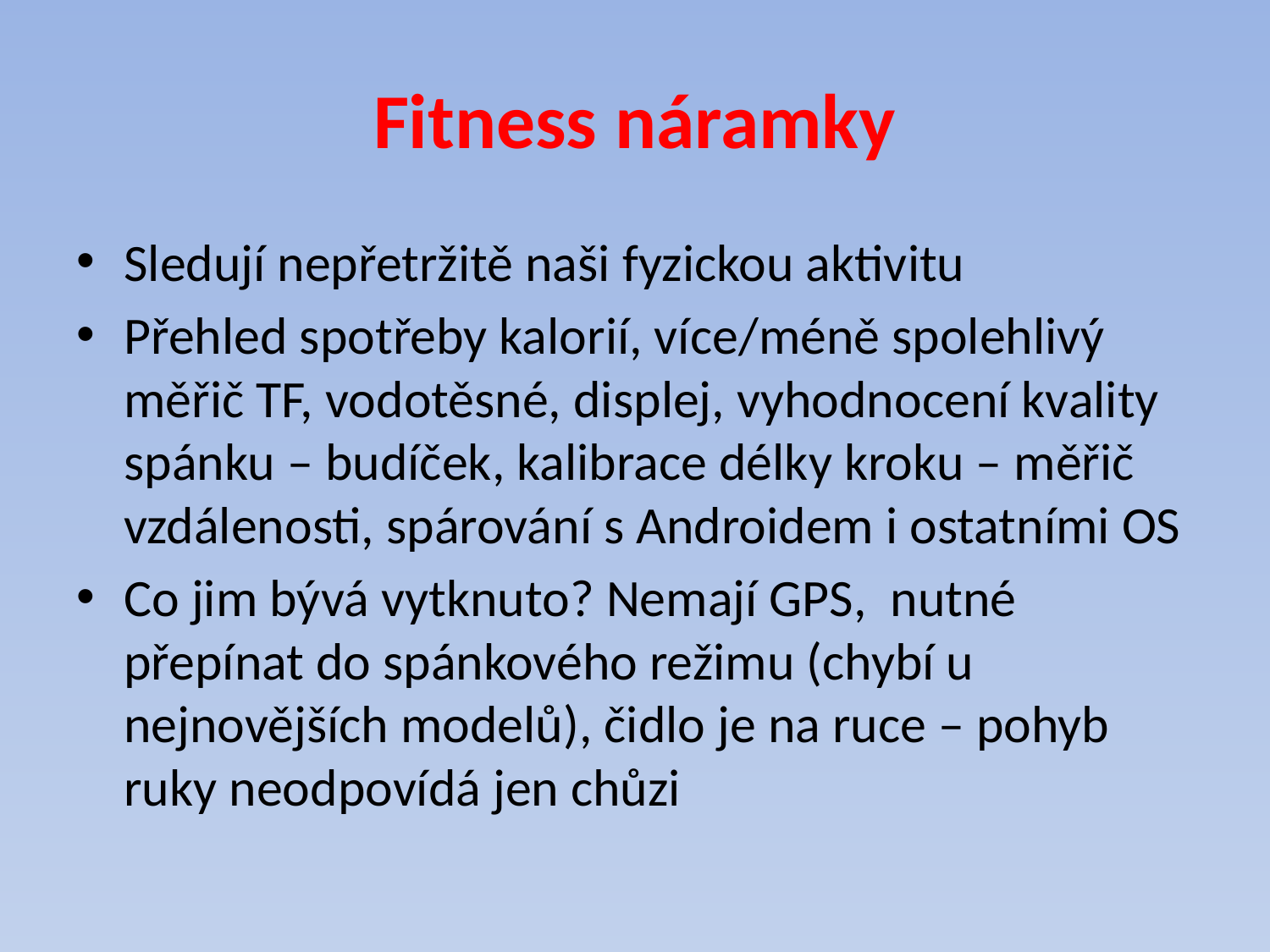

# Fitness náramky
Sledují nepřetržitě naši fyzickou aktivitu
Přehled spotřeby kalorií, více/méně spolehlivý měřič TF, vodotěsné, displej, vyhodnocení kvality spánku – budíček, kalibrace délky kroku – měřič vzdálenosti, spárování s Androidem i ostatními OS
Co jim bývá vytknuto? Nemají GPS,  nutné přepínat do spánkového režimu (chybí u nejnovějších modelů), čidlo je na ruce – pohyb ruky neodpovídá jen chůzi